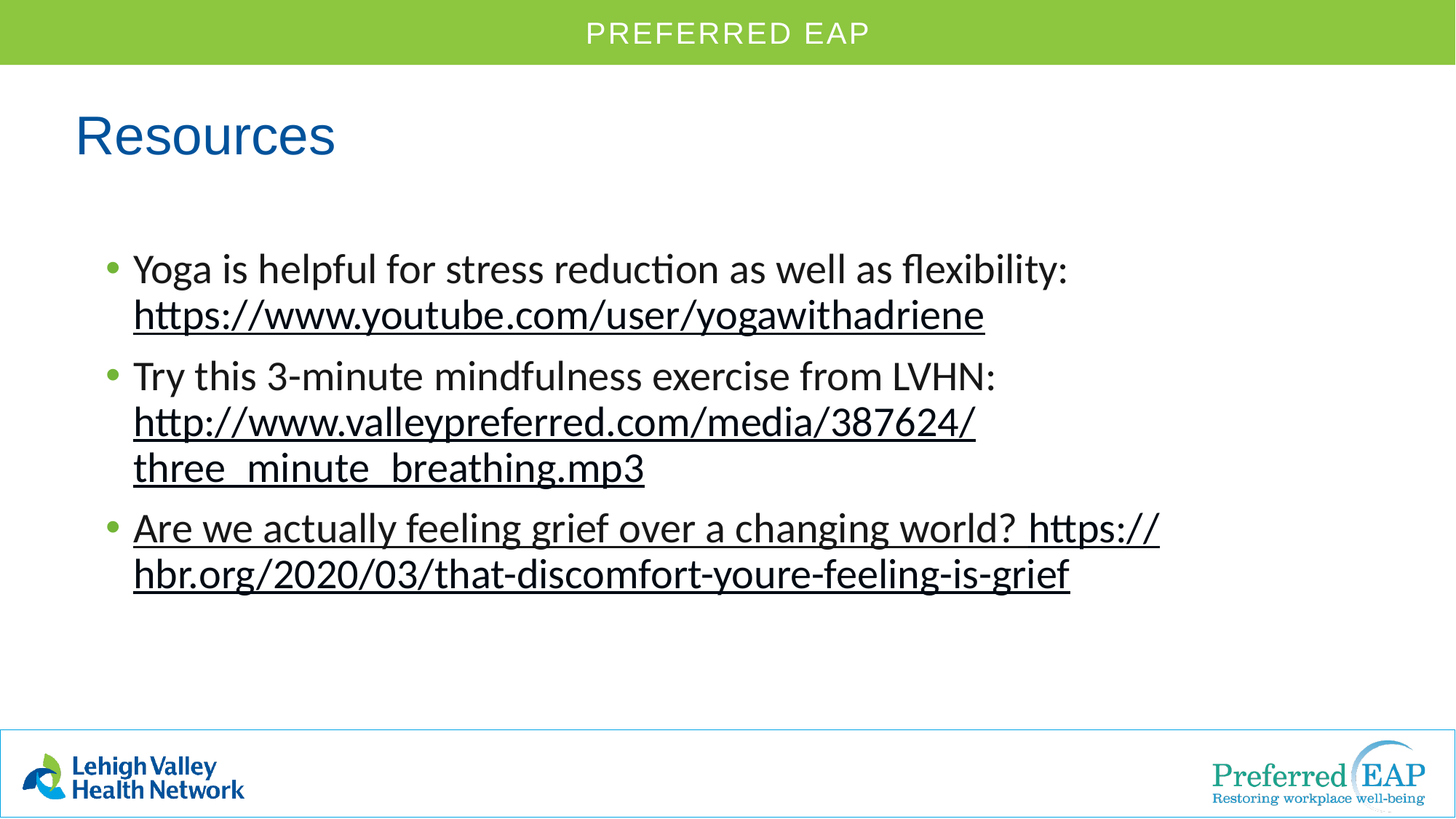

# Resources
Yoga is helpful for stress reduction as well as flexibility: https://www.youtube.com/user/yogawithadriene
Try this 3-minute mindfulness exercise from LVHN: http://www.valleypreferred.com/media/387624/
three_minute_breathing.mp3
Are we actually feeling grief over a changing world? https://hbr.org/2020/03/that-discomfort-youre-feeling-is-grief